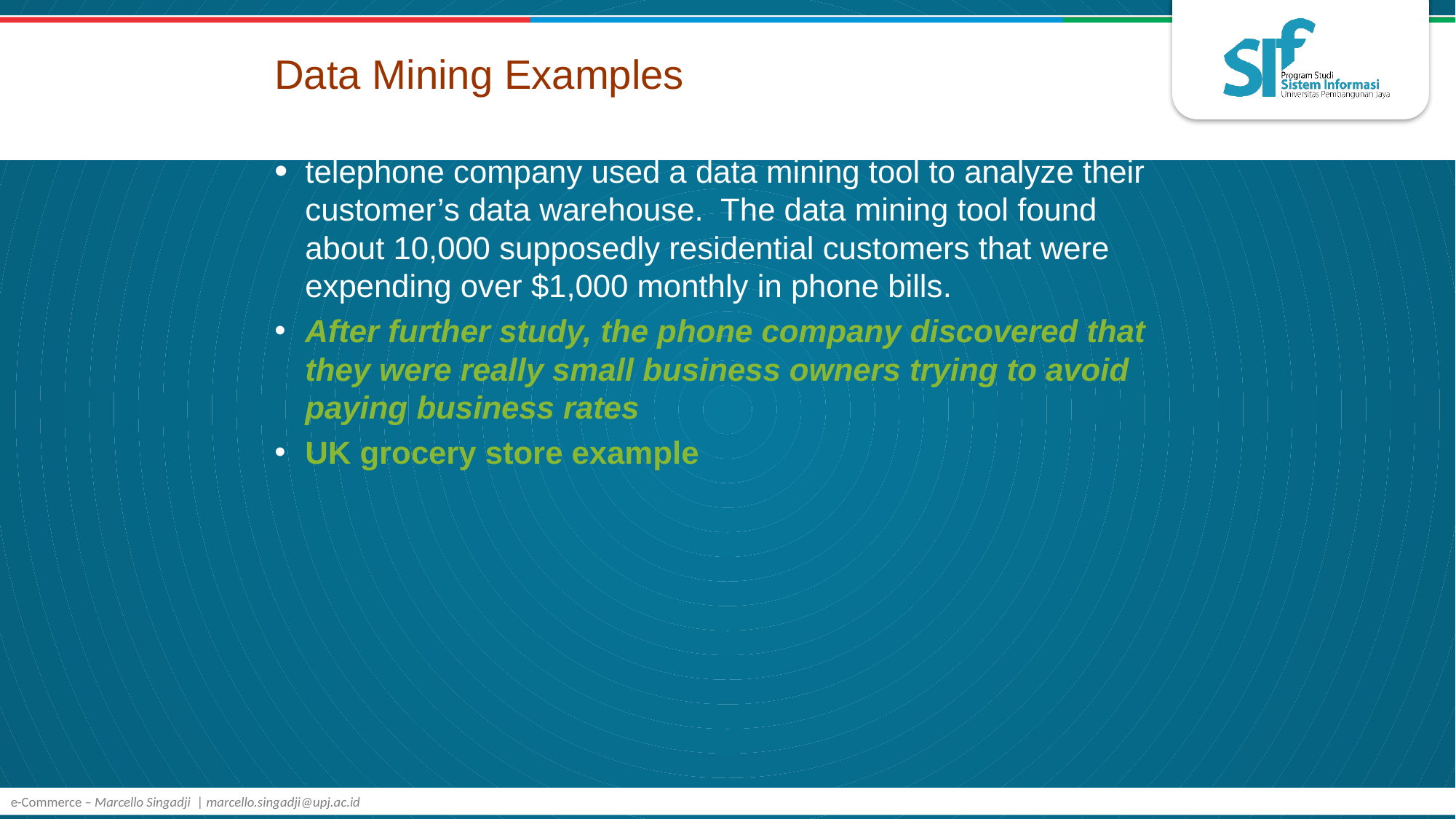

# Data Mining Examples
telephone company used a data mining tool to analyze their customer’s data warehouse.  The data mining tool found about 10,000 supposedly residential customers that were expending over $1,000 monthly in phone bills.
After further study, the phone company discovered that they were really small business owners trying to avoid paying business rates
UK grocery store example